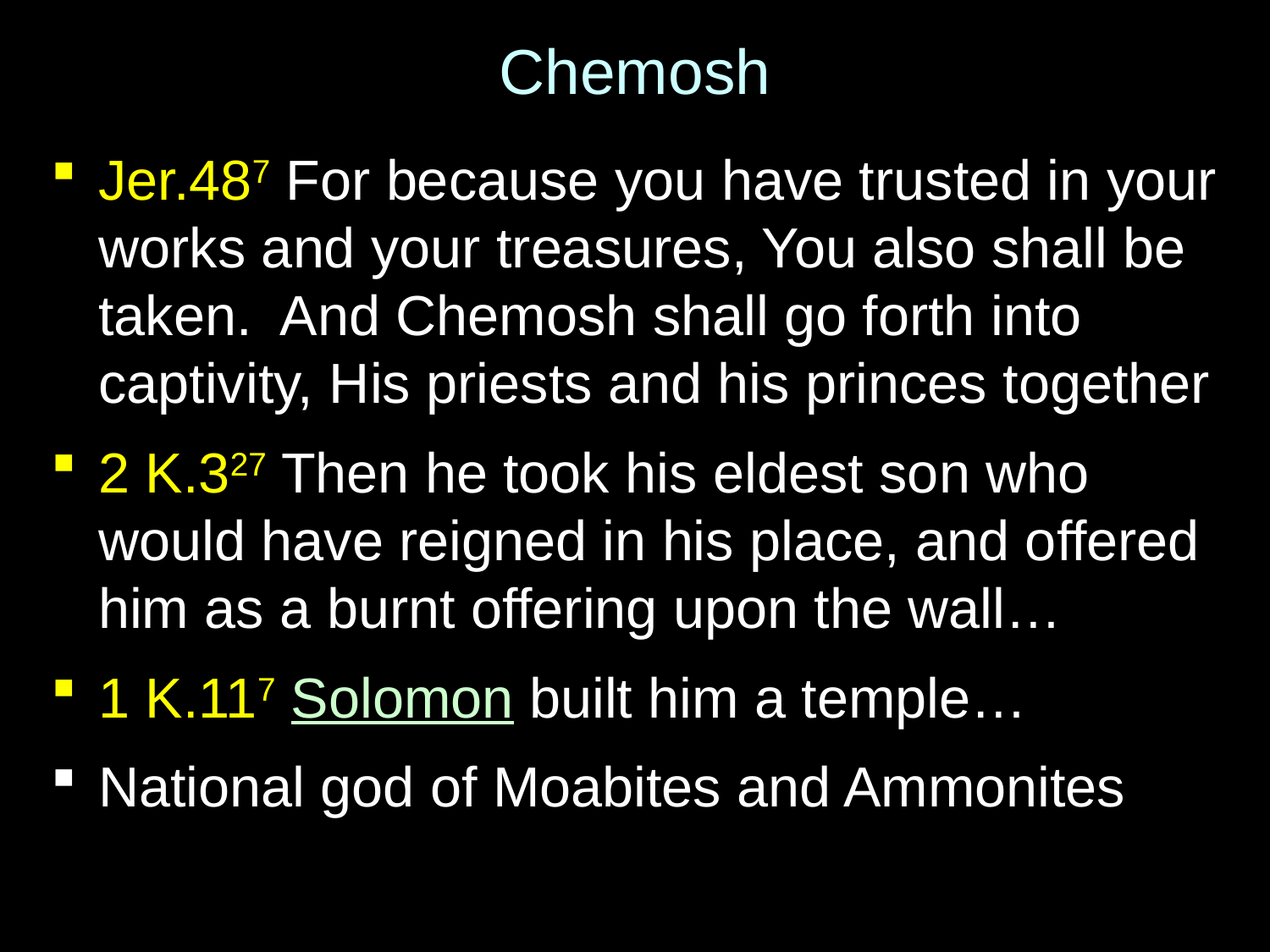

# Chemosh
Jer.487 For because you have trusted in your works and your treasures, You also shall be taken.  And Chemosh shall go forth into captivity, His priests and his princes together
2 K.327 Then he took his eldest son who would have reigned in his place, and offered him as a burnt offering upon the wall…
1 K.117 Solomon built him a temple…
National god of Moabites and Ammonites